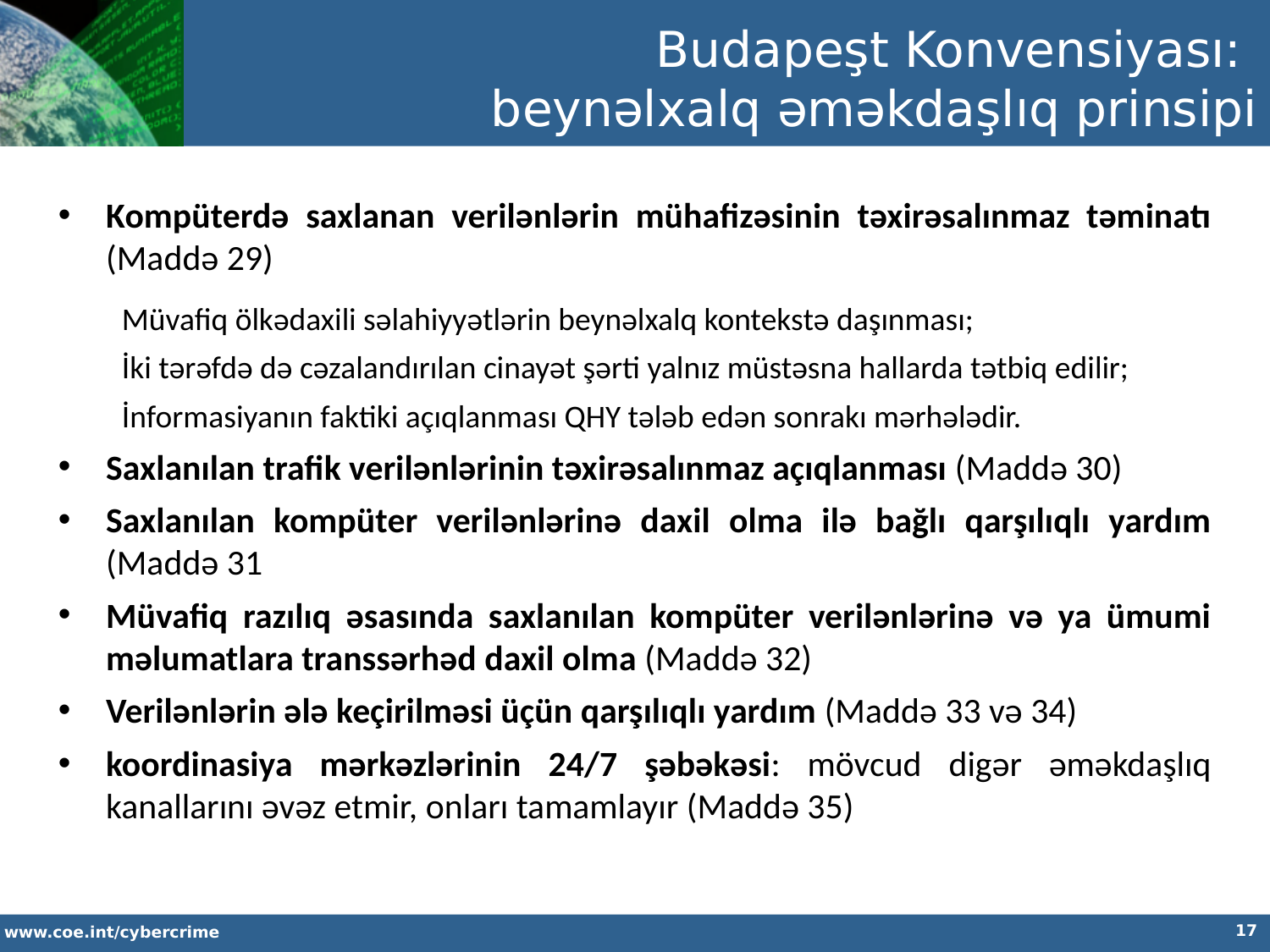

Budapeşt Konvensiyası:
beynəlxalq əməkdaşlıq prinsipi
Kompüterdə saxlanan verilənlərin mühafizəsinin təxirəsalınmaz təminatı (Maddə 29)
Müvafiq ölkədaxili səlahiyyətlərin beynəlxalq kontekstə daşınması;
İki tərəfdə də cəzalandırılan cinayət şərti yalnız müstəsna hallarda tətbiq edilir;
İnformasiyanın faktiki açıqlanması QHY tələb edən sonrakı mərhələdir.
Saxlanılan trafik verilənlərinin təxirəsalınmaz açıqlanması (Maddə 30)
Saxlanılan kompüter verilənlərinə daxil olma ilə bağlı qarşılıqlı yardım (Maddə 31
Müvafiq razılıq əsasında saxlanılan kompüter verilənlərinə və ya ümumi məlumatlara transsərhəd daxil olma (Maddə 32)
Verilənlərin ələ keçirilməsi üçün qarşılıqlı yardım (Maddə 33 və 34)
koordinasiya mərkəzlərinin 24/7 şəbəkəsi: mövcud digər əməkdaşlıq kanallarını əvəz etmir, onları tamamlayır (Maddə 35)
17